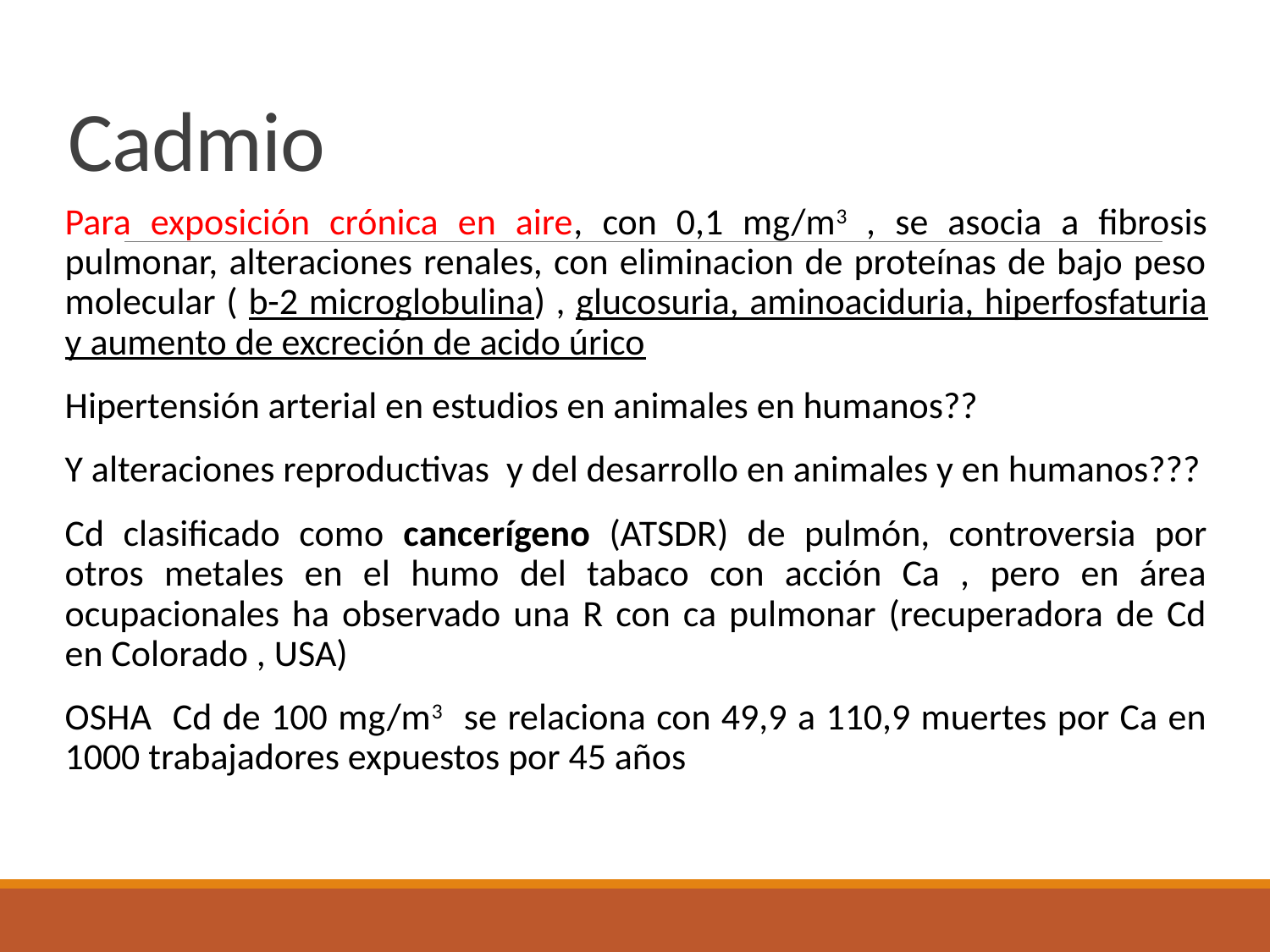

# Cadmio
Para exposición crónica en aire, con 0,1 mg/m3 , se asocia a fibrosis pulmonar, alteraciones renales, con eliminacion de proteínas de bajo peso molecular ( b-2 microglobulina) , glucosuria, aminoaciduria, hiperfosfaturia y aumento de excreción de acido úrico
Hipertensión arterial en estudios en animales en humanos??
Y alteraciones reproductivas  y del desarrollo en animales y en humanos???
Cd clasificado como cancerígeno (ATSDR) de pulmón, controversia por otros metales en el humo del tabaco con acción Ca , pero en área ocupacionales ha observado una R con ca pulmonar (recuperadora de Cd en Colorado , USA)
OSHA  Cd de 100 mg/m3  se relaciona con 49,9 a 110,9 muertes por Ca en 1000 trabajadores expuestos por 45 años